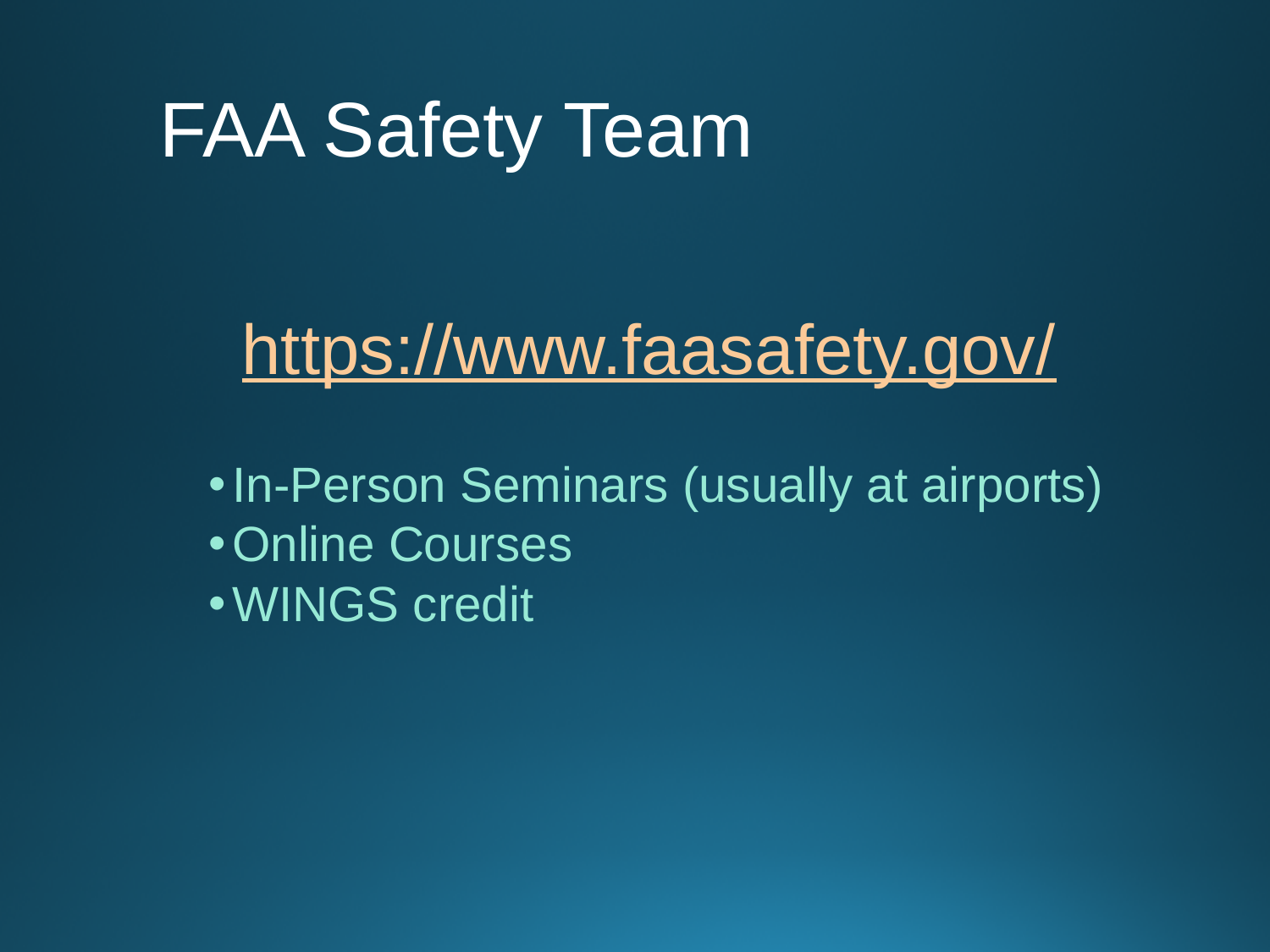

# FAA Safety Team

https://www.faasafety.gov/

In-Person Seminars (usually at airports)
Online Courses
WINGS credit